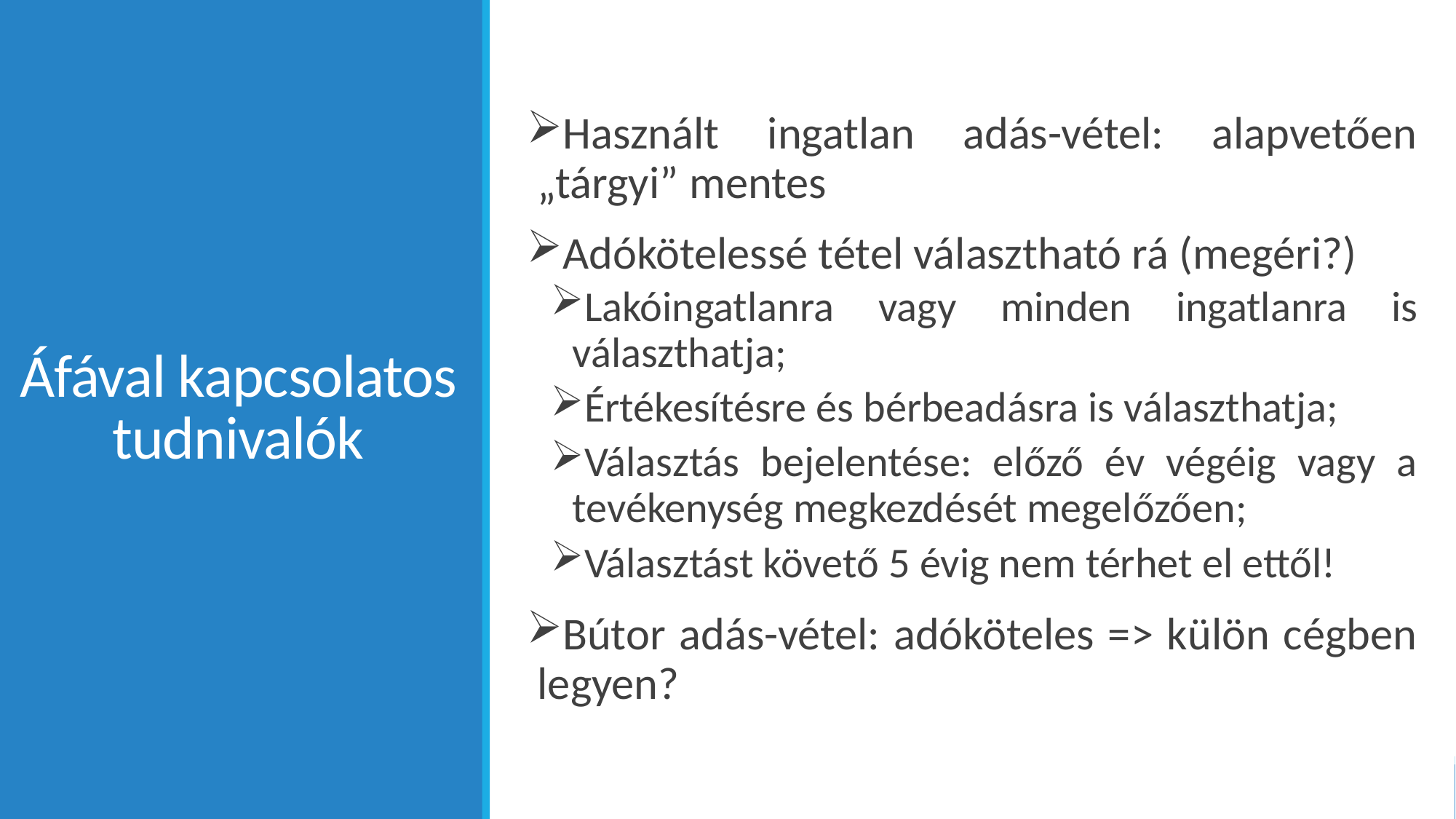

Használt ingatlan adás-vétel: alapvetően „tárgyi” mentes
Adókötelessé tétel választható rá (megéri?)
Lakóingatlanra vagy minden ingatlanra is választhatja;
Értékesítésre és bérbeadásra is választhatja;
Választás bejelentése: előző év végéig vagy a tevékenység megkezdését megelőzően;
Választást követő 5 évig nem térhet el ettől!
Bútor adás-vétel: adóköteles => külön cégben legyen?
# Áfával kapcsolatos tudnivalók